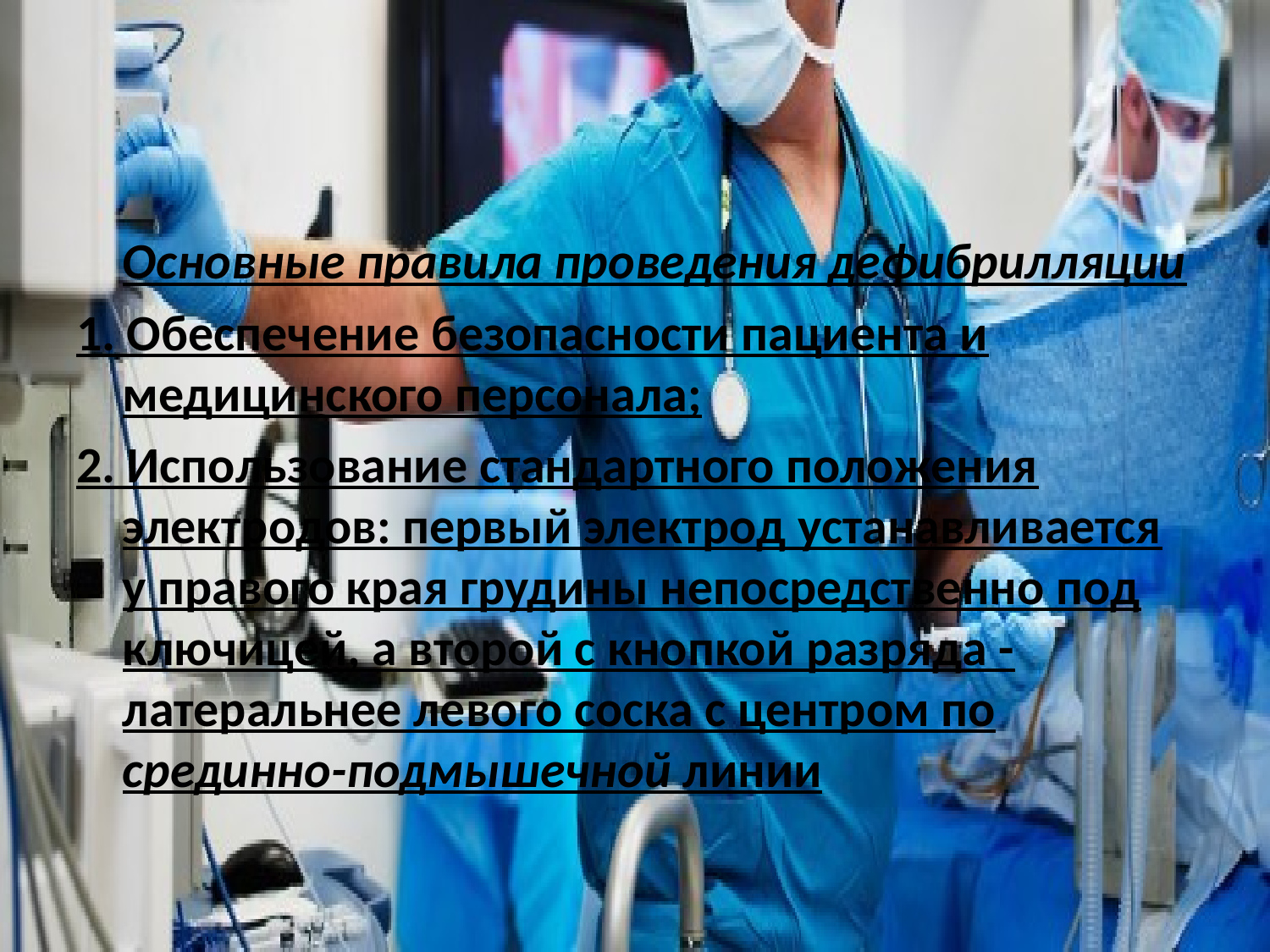

#
	Основные правила проведения дефибрилляции
1. Обеспечение безопасности пациента и медицинского персонала;
2. Использование стандартного положения электродов: первый электрод устанавливается у правого края грудины непосредственно под ключицей, а второй с кнопкой разряда - латеральнее левого соска с центром по срединно-подмышечной линии